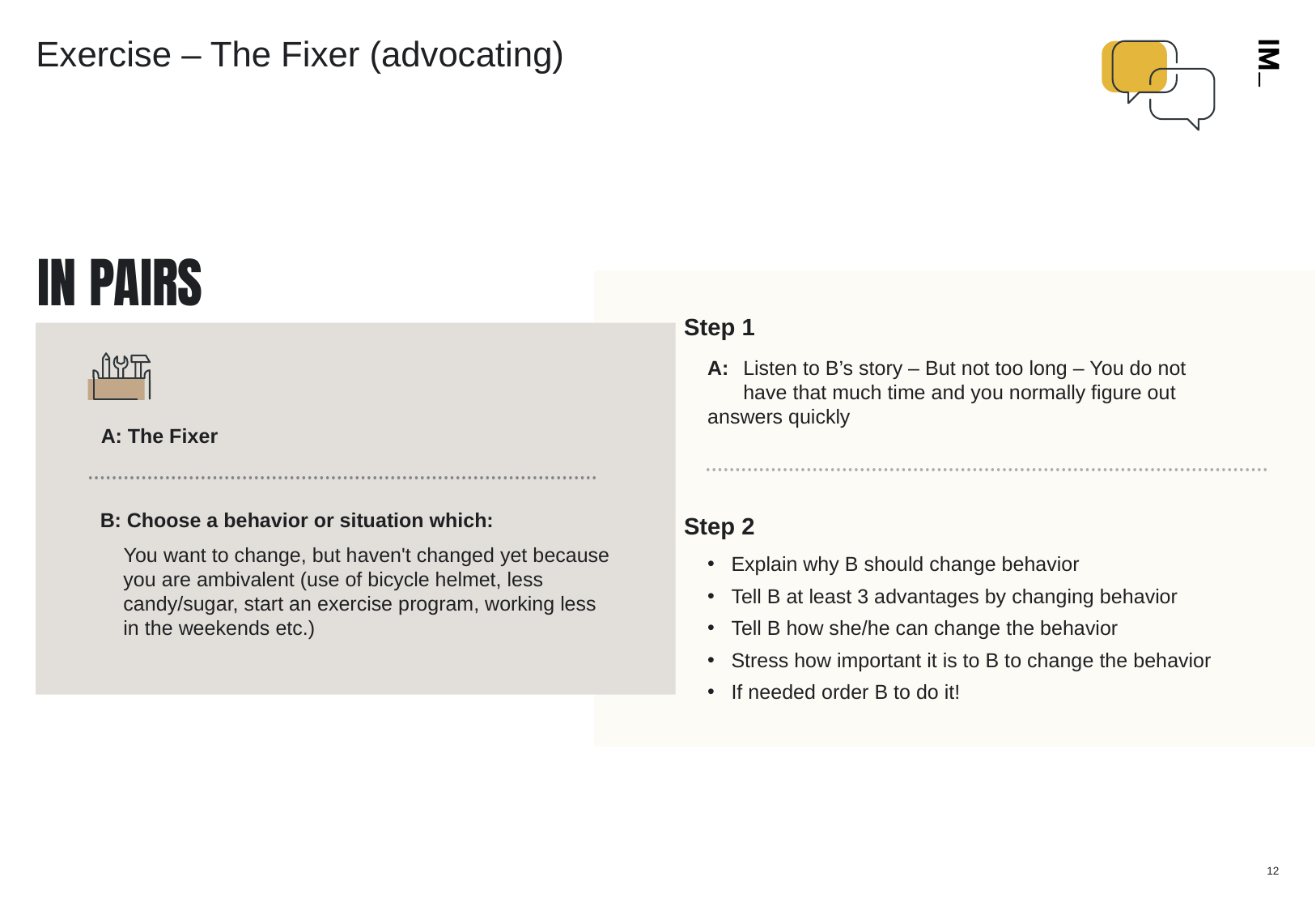

# Exercise – The Fixer (advocating)

IN PAIRS

Step 1
A:	Listen to B’s story – But not too long – You do not 	have that much time and you normally figure out 	answers quickly

A: The Fixer
B: Choose a behavior or situation which:
You want to change, but haven't changed yet because you are ambivalent (use of bicycle helmet, less candy/sugar, start an exercise program, working less in the weekends etc.)
Step 2
Explain why B should change behavior
Tell B at least 3 advantages by changing behavior
Tell B how she/he can change the behavior
Stress how important it is to B to change the behavior
If needed order B to do it!

17/01/2019